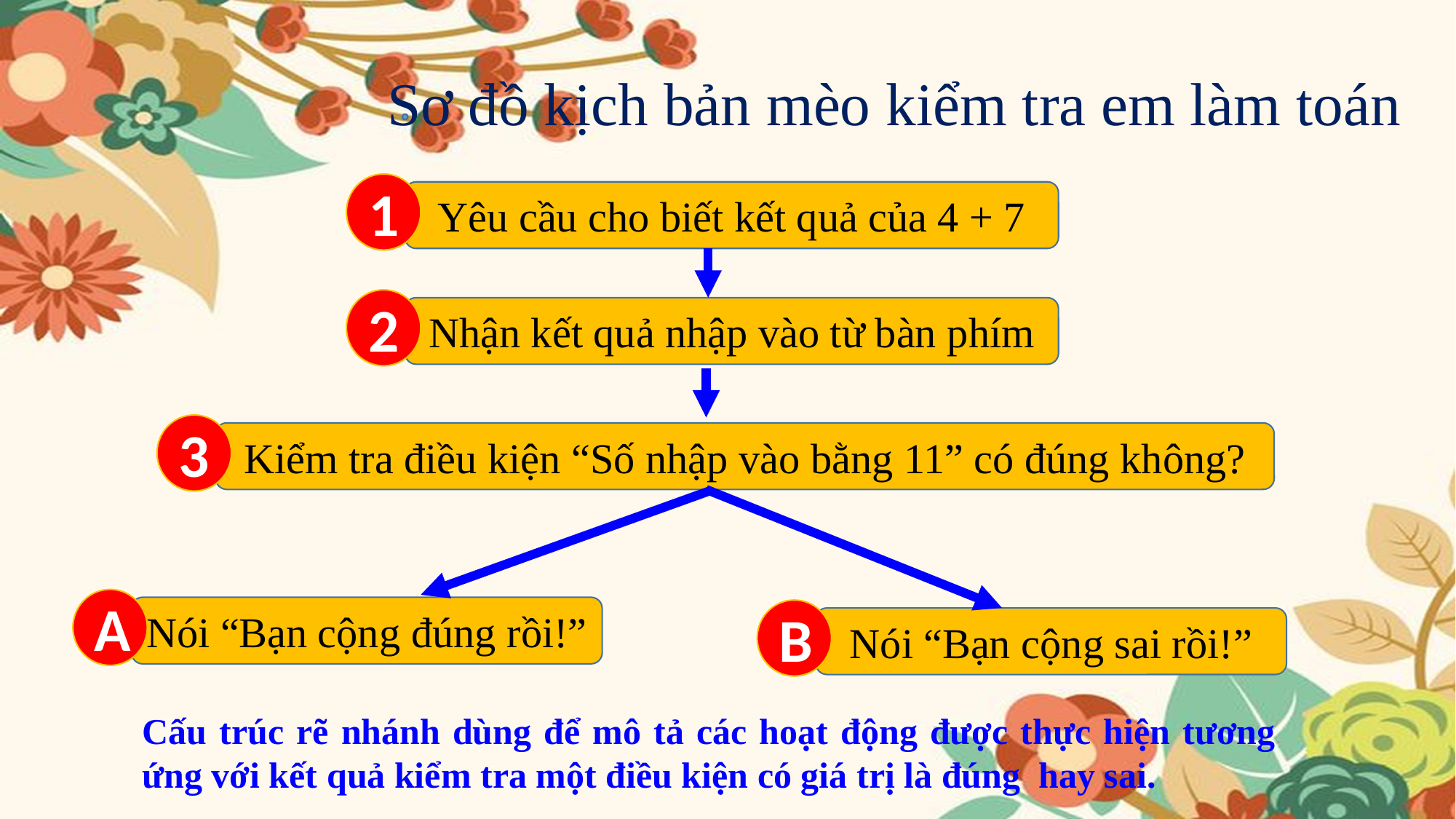

Sơ đồ kịch bản mèo kiểm tra em làm toán

1
Yêu cầu cho biết kết quả của 4 + 7
2
Nhận kết quả nhập vào từ bàn phím
3
Kiểm tra điều kiện “Số nhập vào bằng 11” có đúng không?
A
Nói “Bạn cộng đúng rồi!”
B
Nói “Bạn cộng sai rồi!”
Cấu trúc rẽ nhánh dùng để mô tả các hoạt động được thực hiện tương ứng với kết quả kiểm tra một điều kiện có giá trị là đúng  hay sai.